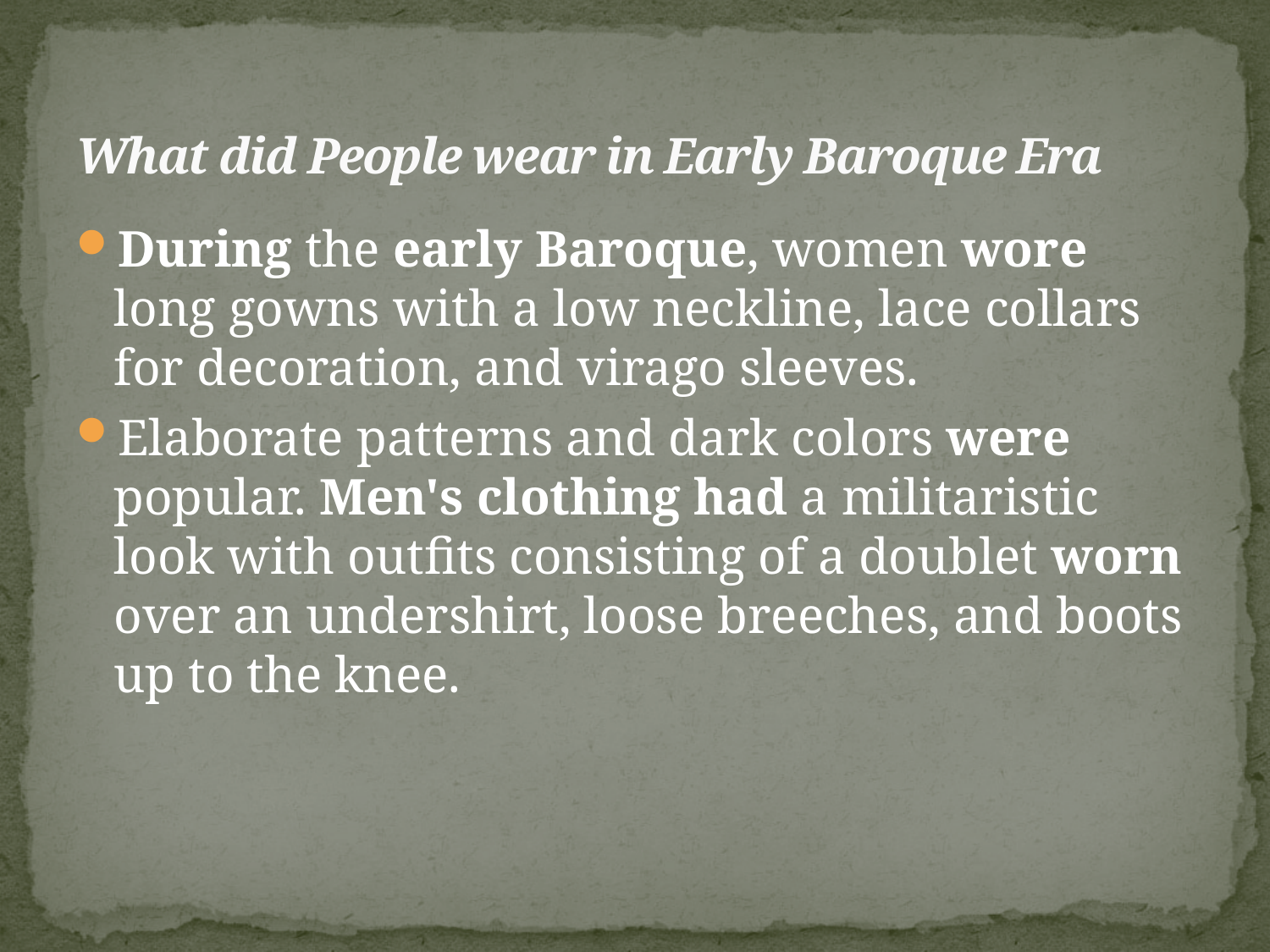

# What did People wear in Early Baroque Era
During the early Baroque, women wore long gowns with a low neckline, lace collars for decoration, and virago sleeves.
Elaborate patterns and dark colors were popular. Men's clothing had a militaristic look with outfits consisting of a doublet worn over an undershirt, loose breeches, and boots up to the knee.